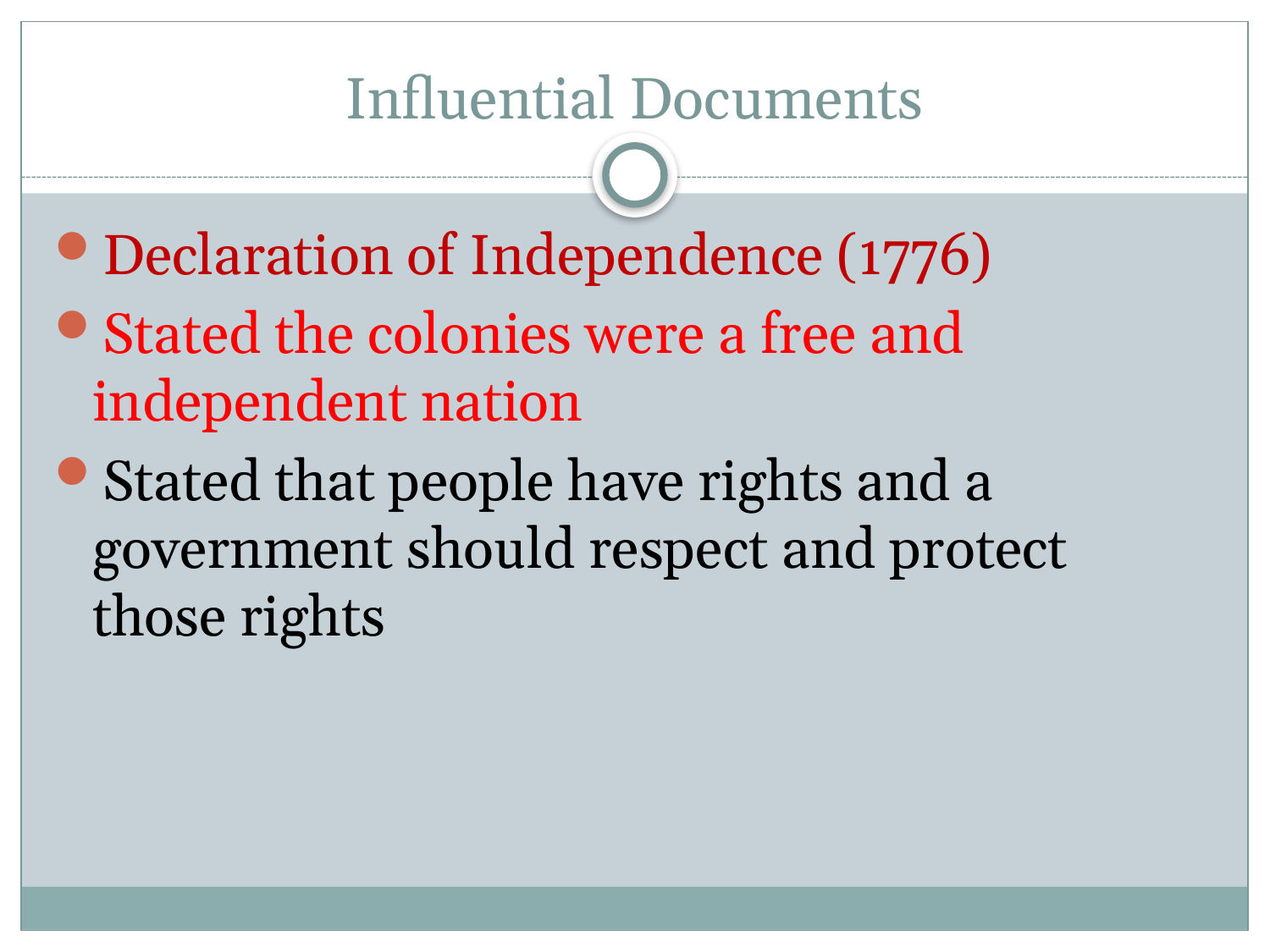

# Influential Documents
Declaration of Independence (1776)
Stated the colonies were a free and independent nation
Stated that people have rights and a government should respect and protect those rights